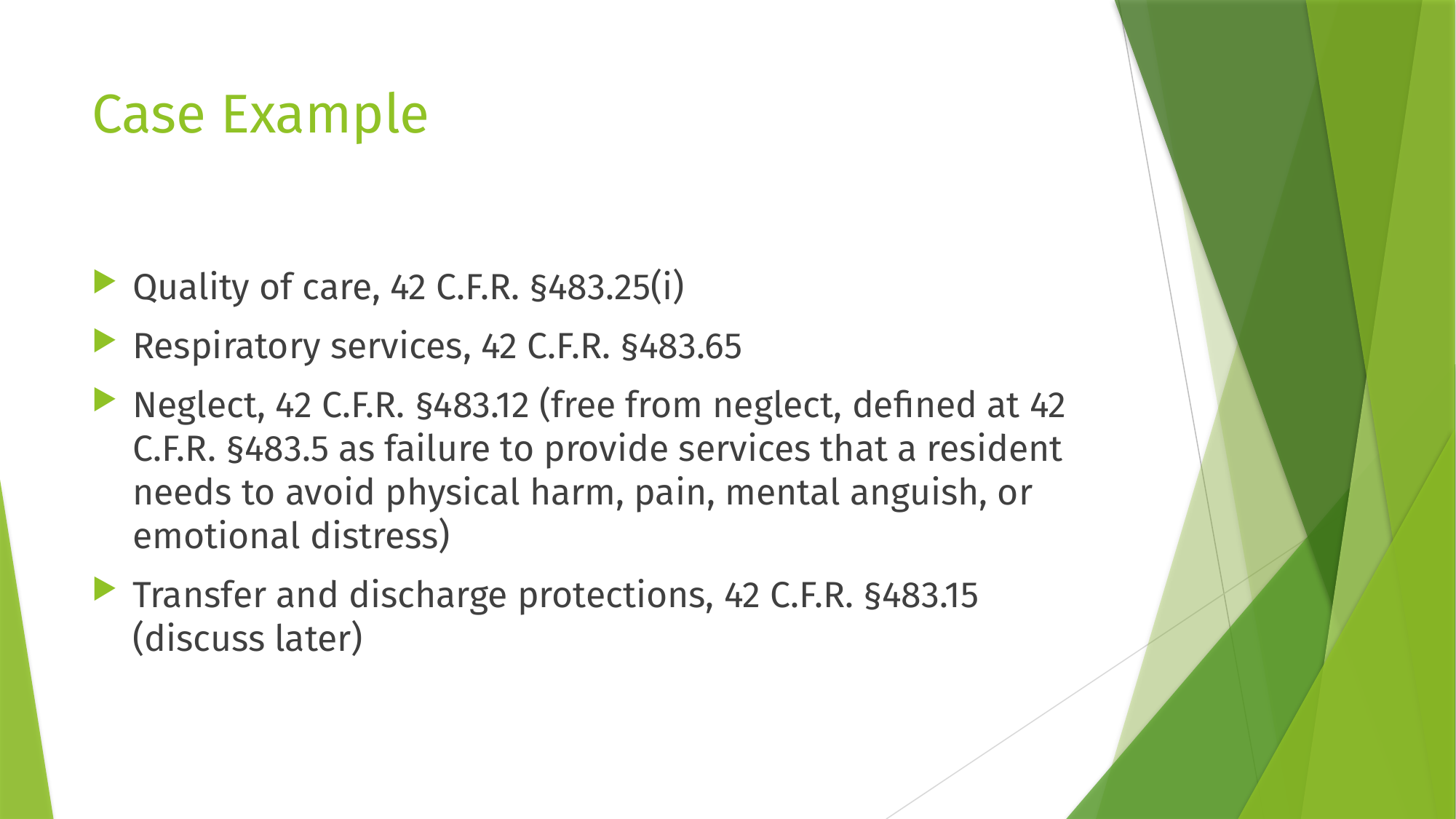

# Case Example
Quality of care, 42 C.F.R. §483.25(i)
Respiratory services, 42 C.F.R. §483.65
Neglect, 42 C.F.R. §483.12 (free from neglect, defined at 42 C.F.R. §483.5 as failure to provide services that a resident needs to avoid physical harm, pain, mental anguish, or emotional distress)
Transfer and discharge protections, 42 C.F.R. §483.15 (discuss later)